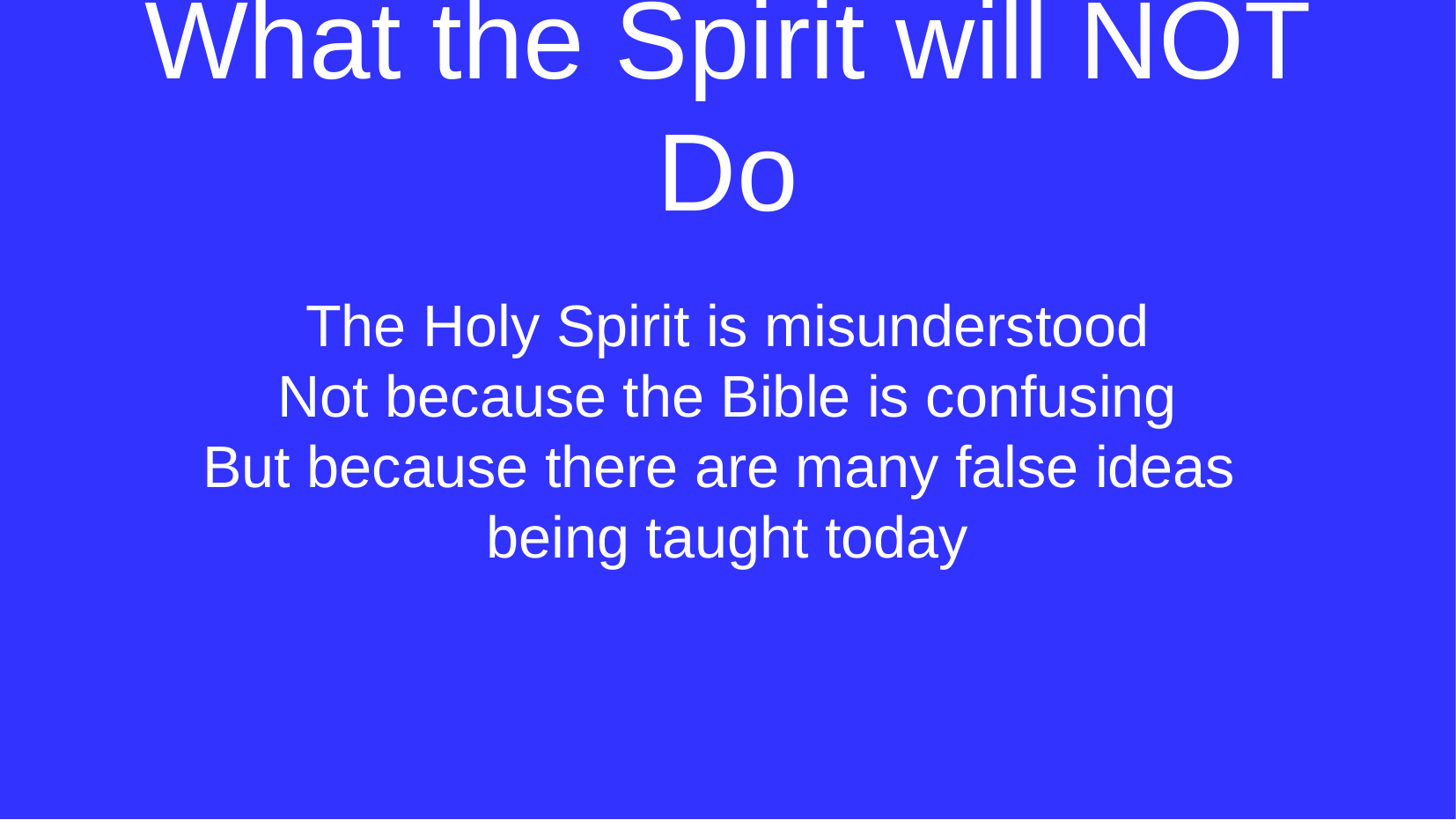

What the Spirit will NOT Do
The Holy Spirit is misunderstood
Not because the Bible is confusing
But because there are many false ideas
being taught today